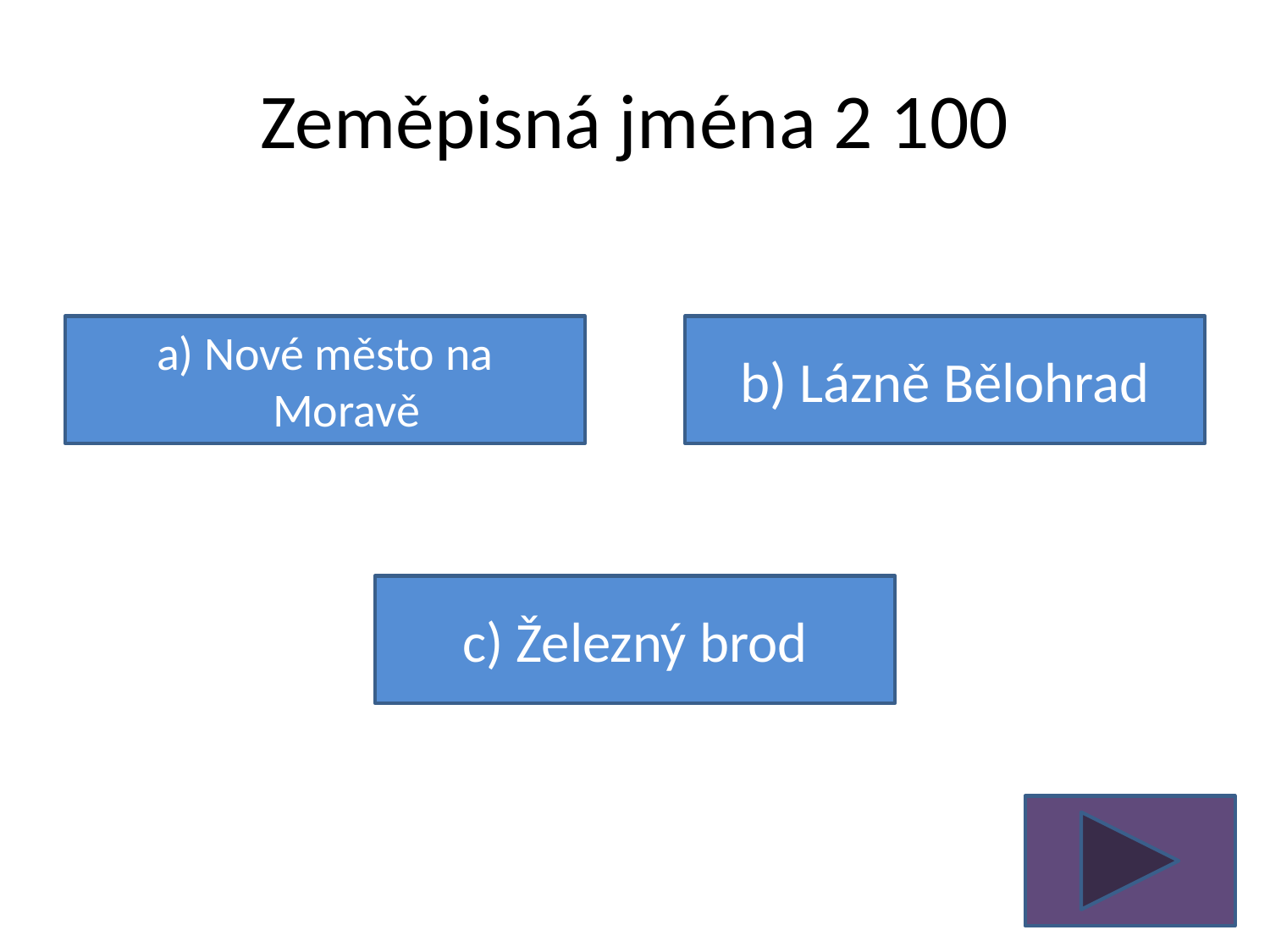

# Zeměpisná jména 2 100

a) Nové město na Moravě
b) Lázně Bělohrad
c) Železný brod